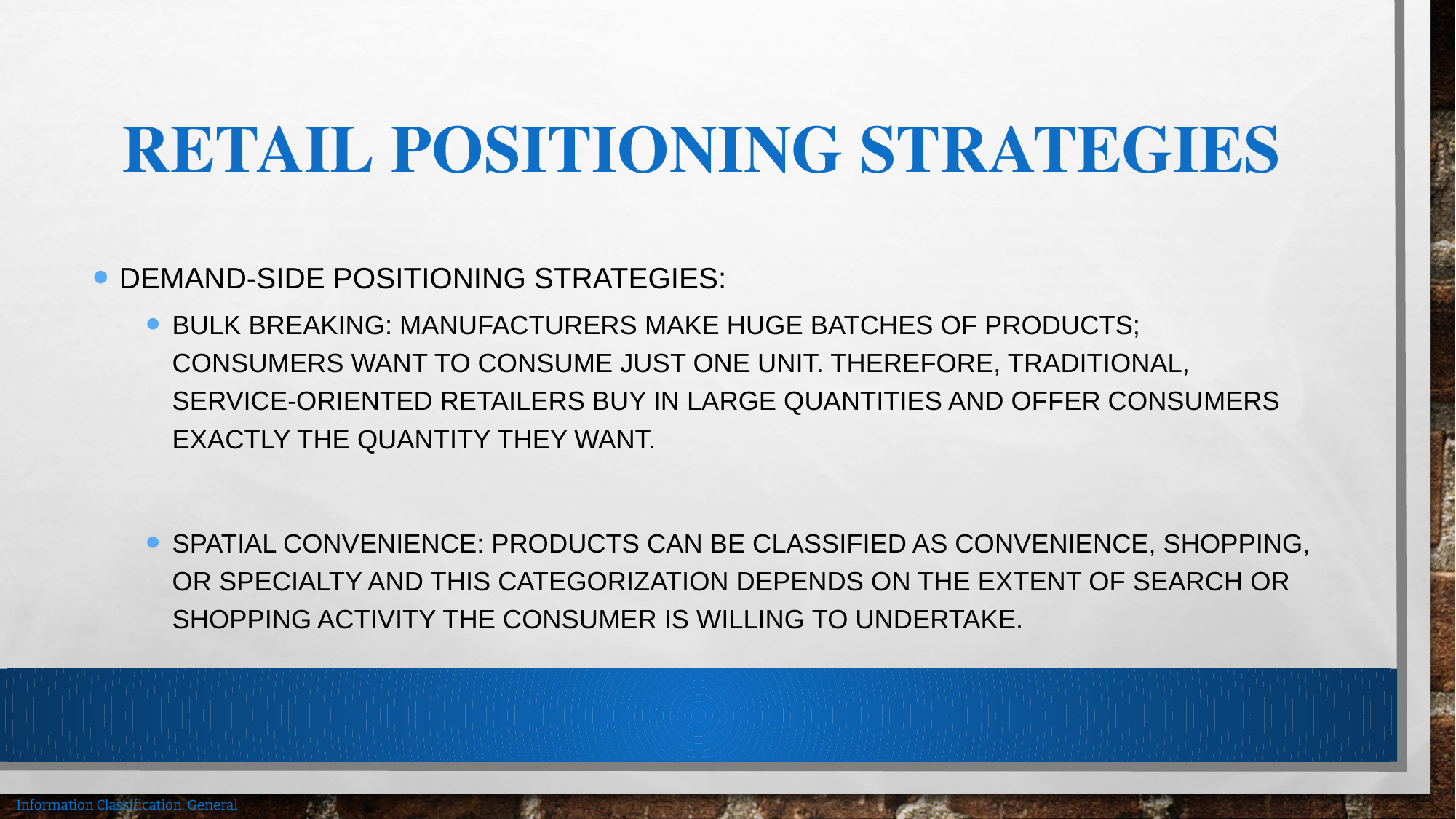

# Retail positioning strategies
Demand-side positioning strategies:
Bulk breaking: manufacturers make huge batches of products; consumers want to consume just one unit. Therefore, traditional, service-oriented retailers buy in large quantities and offer consumers exactly the quantity they want.

Spatial Convenience: products can be classified as convenience, shopping, or specialty and this categorization depends on the extent of search or shopping activity the consumer is willing to undertake.